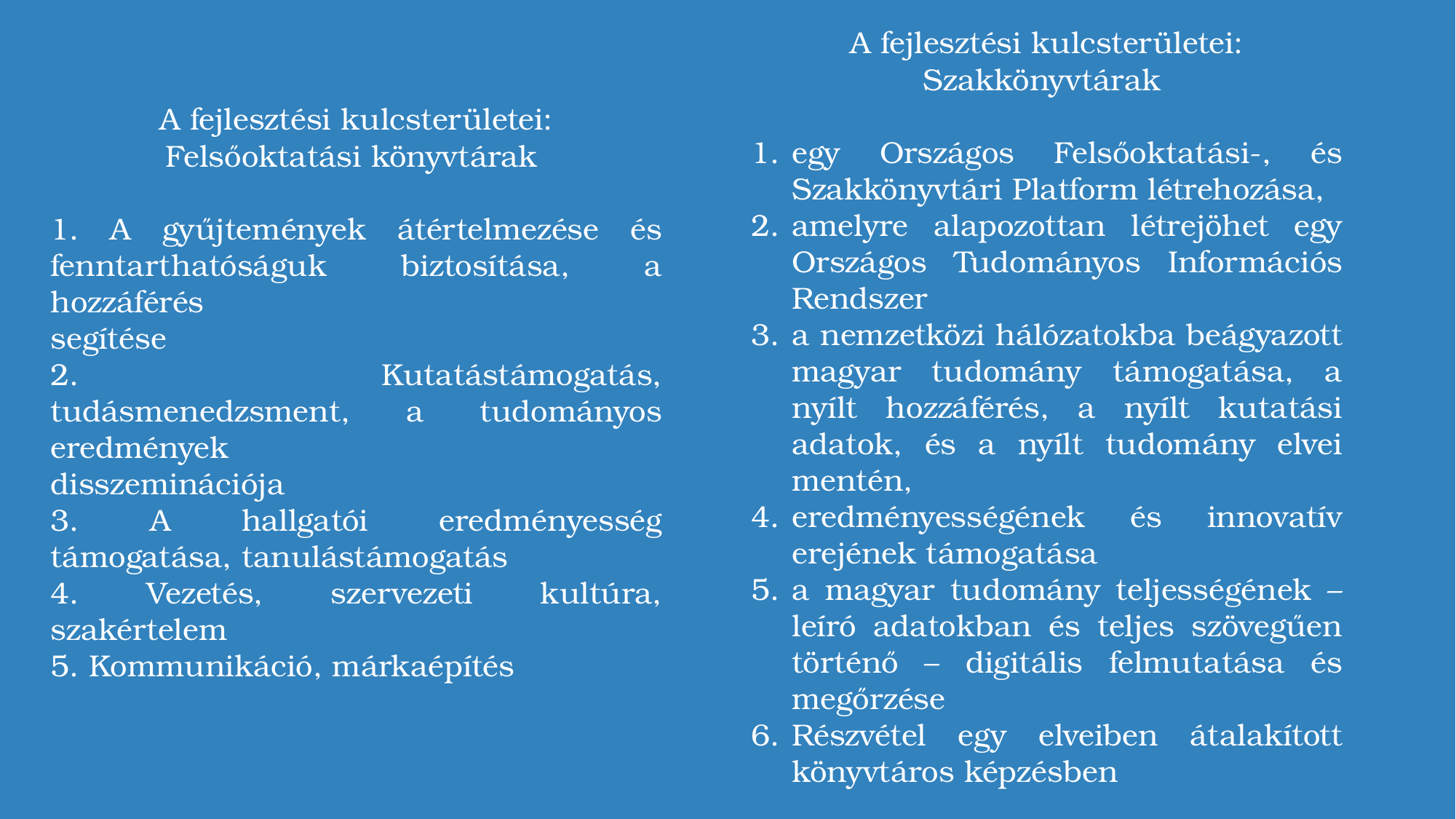

A fejlesztési kulcsterületei:
Szakkönyvtárak

egy Országos Felsőoktatási-, és Szakkönyvtári Platform létrehozása,
amelyre alapozottan létrejöhet egy Országos Tudományos Információs Rendszer
a nemzetközi hálózatokba beágyazott magyar tudomány támogatása, a nyílt hozzáférés, a nyílt kutatási adatok, és a nyílt tudomány elvei mentén,
eredményességének és innovatív erejének támogatása
a magyar tudomány teljességének – leíró adatokban és teljes szövegűen történő – digitális felmutatása és megőrzése
Részvétel egy elveiben átalakított könyvtáros képzésben

A fejlesztési kulcsterületei:
Felsőoktatási könyvtárak

1. A gyűjtemények átértelmezése és fenntarthatóságuk biztosítása, a hozzáférés
segítése
2. Kutatástámogatás, tudásmenedzsment, a tudományos eredmények
disszeminációja
3. A hallgatói eredményesség támogatása, tanulástámogatás
4. Vezetés, szervezeti kultúra, szakértelem
5. Kommunikáció, márkaépítés